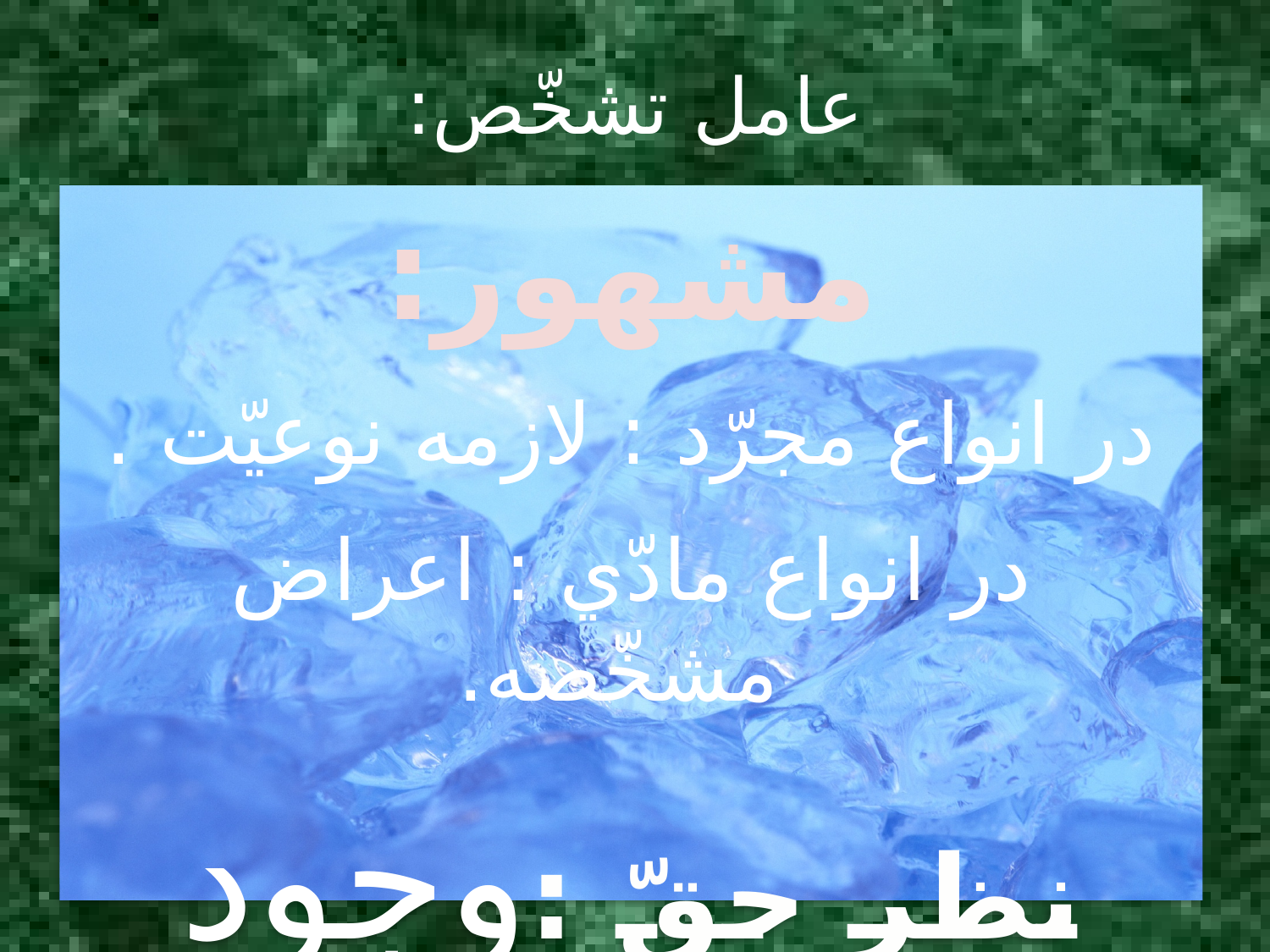

# عامل تشخّص:
مشهور:
در انواع مجرّد : لازمه نوعيّت .
در انواع مادّي : اعراض مشخّصه.
نظر حقّ :وجود ( انضمام كلّي به كلّي موجب تشخّص نيست)